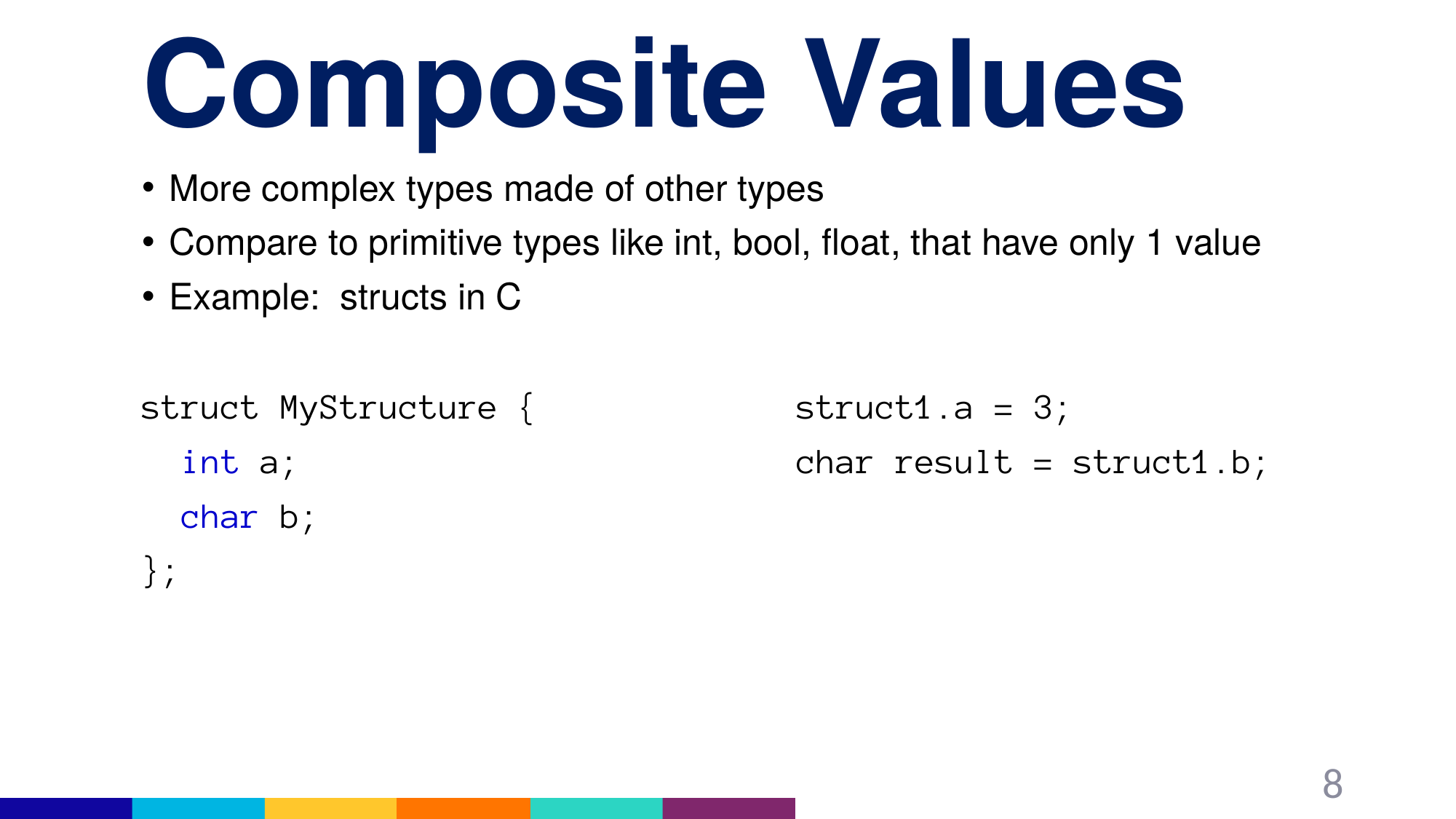

# Composite Values
More complex types made of other types
Compare to primitive types like int, bool, float, that have only 1 value
Example:  structs in C

struct MyStructure {			struct1.a = 3;
  int a; 					char result = struct1.b;
  char b;
};
8